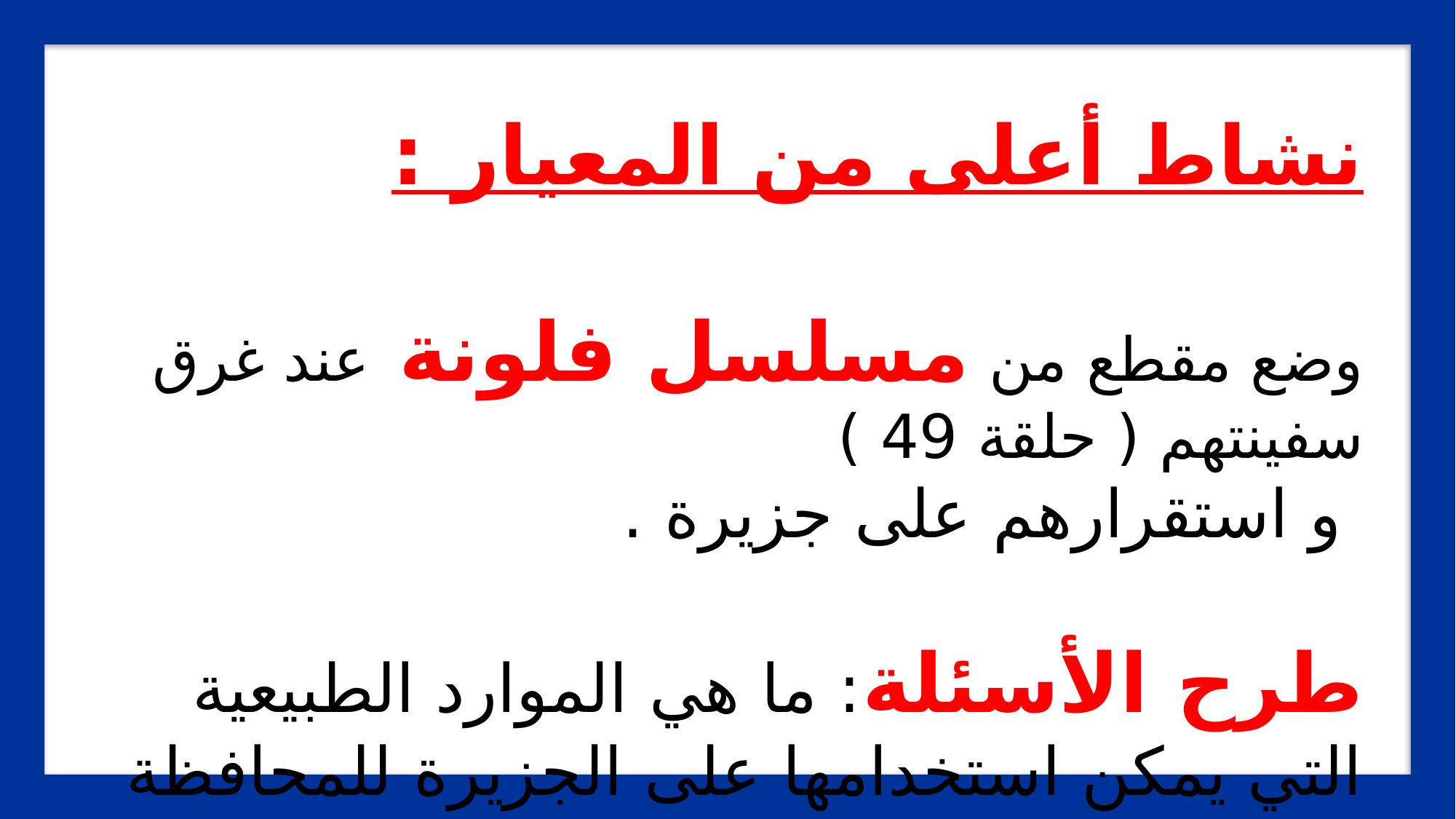

نشاط أعلى من المعيار :

وضع مقطع من مسلسل فلونة عند غرق سفينتهم ( حلقة 49 )
 و استقرارهم على جزيرة .

طرح الأسئلة: ما هي الموارد الطبيعية التي يمكن استخدامها على الجزيرة للمحافظة على حياتهم ؟ كيف يستخدمونها ؟ .